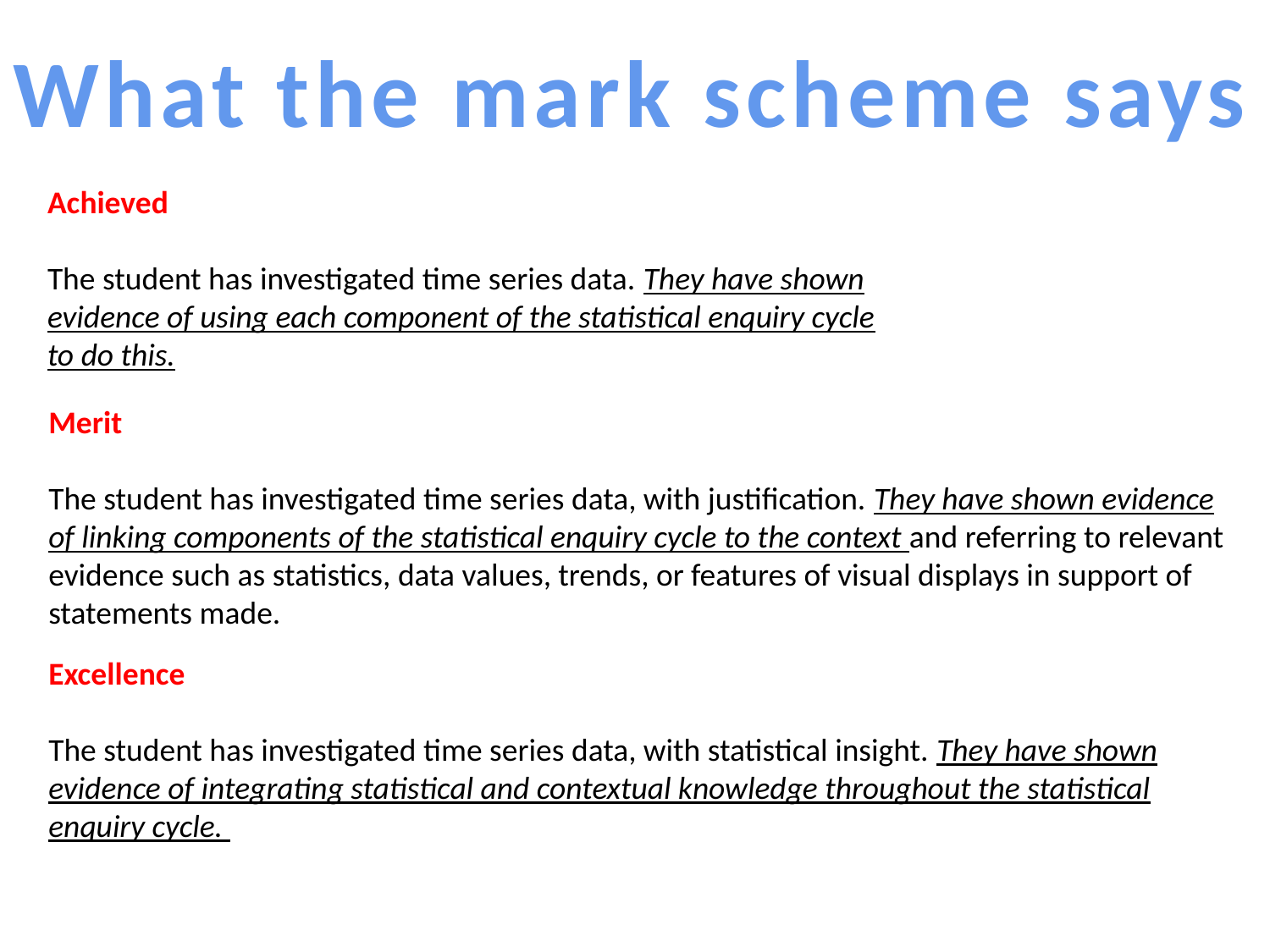

What the mark scheme says
Achieved

The student has investigated time series data. They have shown evidence of using each component of the statistical enquiry cycle to do this.
Merit

The student has investigated time series data, with justification. They have shown evidence of linking components of the statistical enquiry cycle to the context and referring to relevant evidence such as statistics, data values, trends, or features of visual displays in support of statements made.
Excellence

The student has investigated time series data, with statistical insight. They have shown evidence of integrating statistical and contextual knowledge throughout the statistical enquiry cycle.